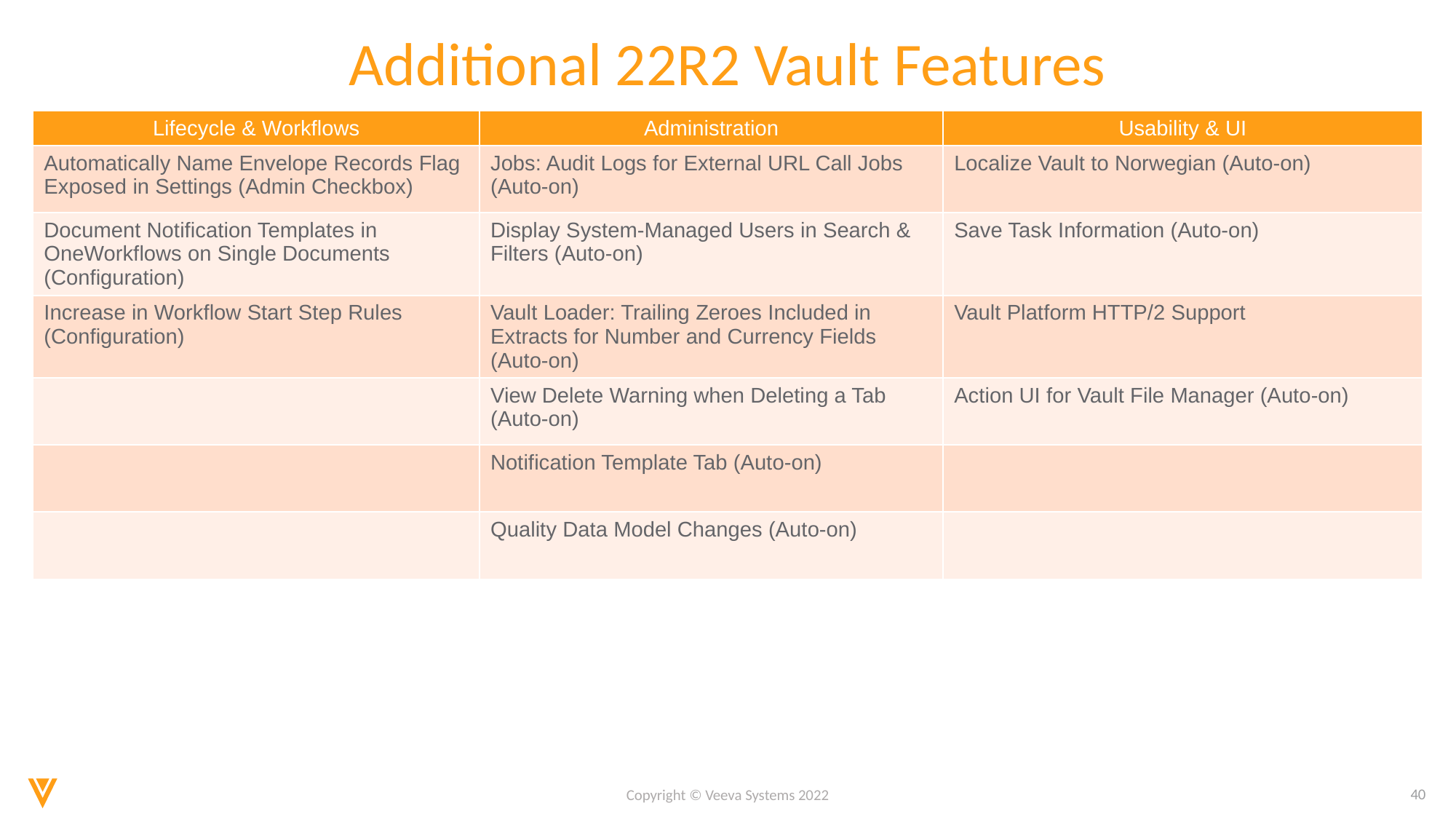

# Additional 22R2 Vault Features
| Lifecycle & Workflows | Administration | Usability & UI |
| --- | --- | --- |
| Automatically Name Envelope Records Flag Exposed in Settings (Admin Checkbox) | Jobs: Audit Logs for External URL Call Jobs (Auto-on) | Localize Vault to Norwegian (Auto-on) |
| Document Notification Templates in OneWorkflows on Single Documents (Configuration) | Display System-Managed Users in Search & Filters (Auto-on) | Save Task Information (Auto-on) |
| Increase in Workflow Start Step Rules (Configuration) | Vault Loader: Trailing Zeroes Included in Extracts for Number and Currency Fields (Auto-on) | Vault Platform HTTP/2 Support |
|  | View Delete Warning when Deleting a Tab (Auto-on) | Action UI for Vault File Manager (Auto-on) |
|  | Notification Template Tab (Auto-on) |  |
|  | Quality Data Model Changes (Auto-on) |  |